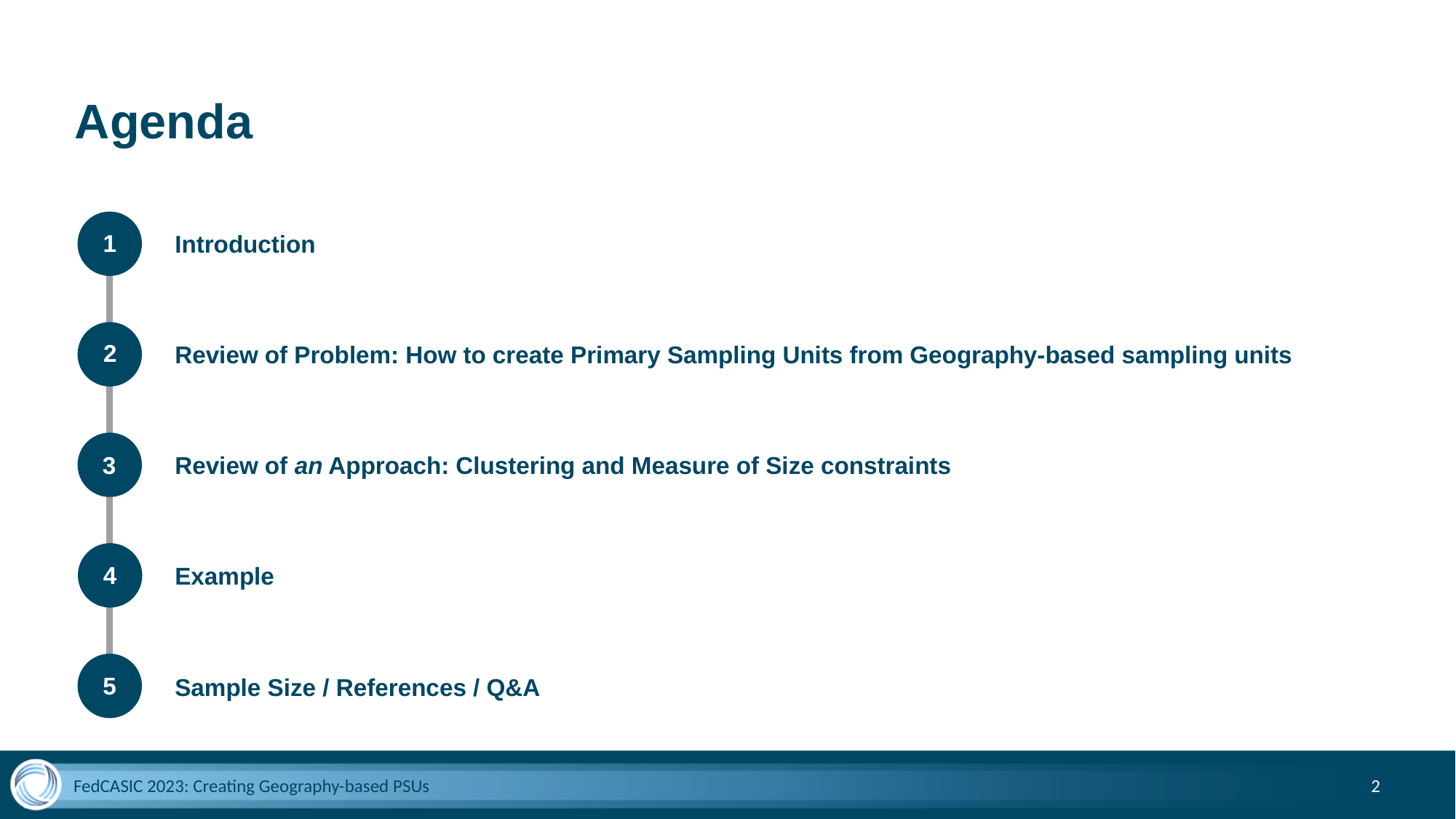

# Agenda

1
Introduction

2
Review of Problem: How to create Primary Sampling Units from Geography-based sampling units

3
Review of an Approach: Clustering and Measure of Size constraints

4
Example

5
Sample Size / References / Q&A
FedCASIC 2023: Creating Geography-based PSUs
2